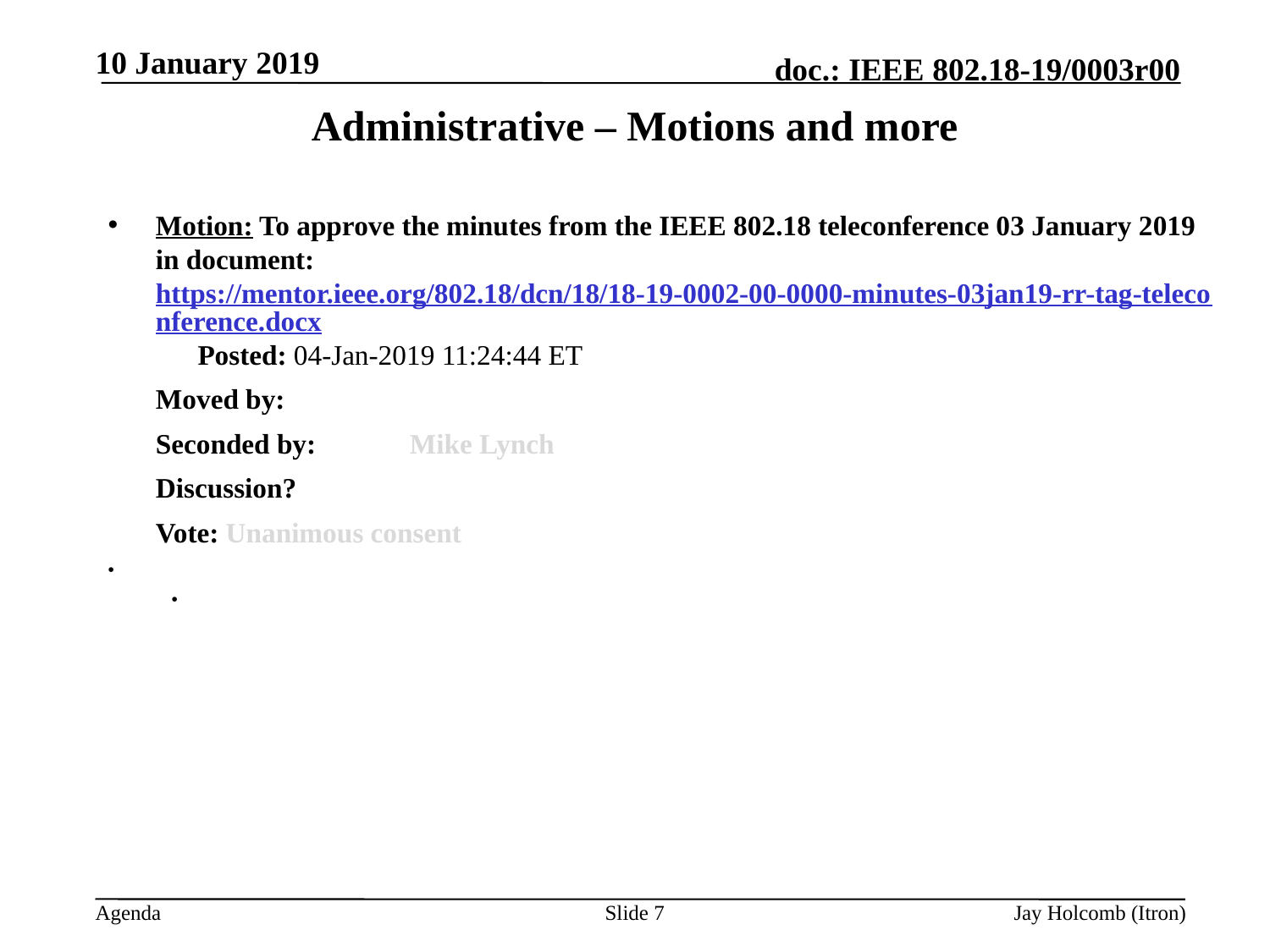

10 January 2019
# Administrative – Motions and more

Motion: To approve the minutes from the IEEE 802.18 teleconference 03 January 2019 in document: https://mentor.ieee.org/802.18/dcn/18/18-19-0002-00-0000-minutes-03jan19-rr-tag-teleconference.docx      Posted: 04-Jan-2019 11:24:44 ET
	Moved by:
	Seconded by:	Mike Lynch
	Discussion?
	Vote: Unanimous consent
Does anyone have an interest in being the 802.18 Vice-Chair?
Needs to be a member of the IEEE and also the SA, needs a declaration of term commitment and affiliation letters to the EC. of term commitment
Slide 7
Jay Holcomb (Itron)